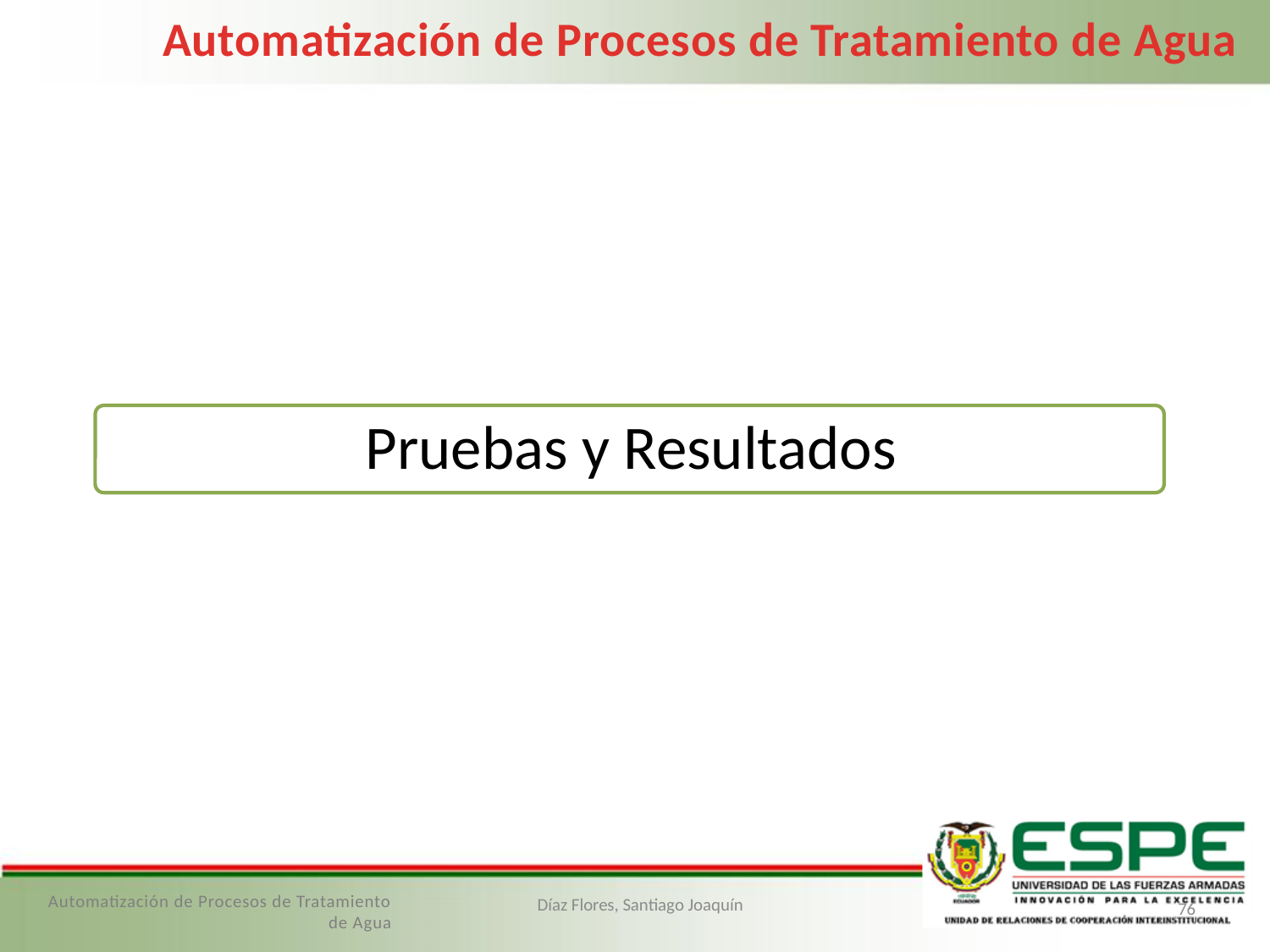

Automatización de Procesos de Tratamiento de Agua
Pruebas y Resultados
Automatización de Procesos de Tratamiento de Agua
76
Díaz Flores, Santiago Joaquín